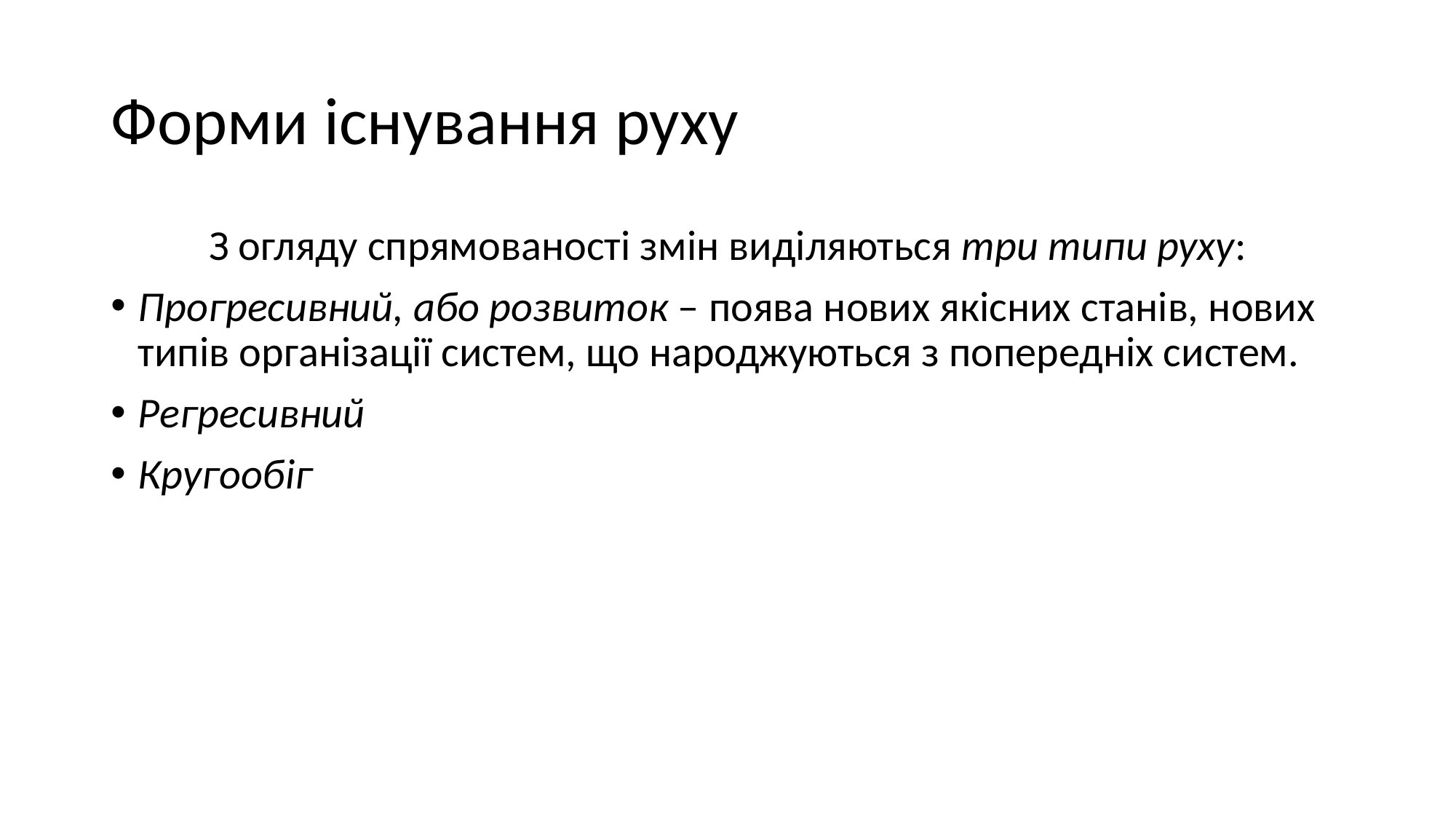

# Форми існування руху
З огляду спрямованості змін виділяються три типи руху:
Прогресивний, або розвиток – поява нових якісних станів, нових типів організації систем, що народжуються з попередніх систем.
Регресивний
Кругообіг